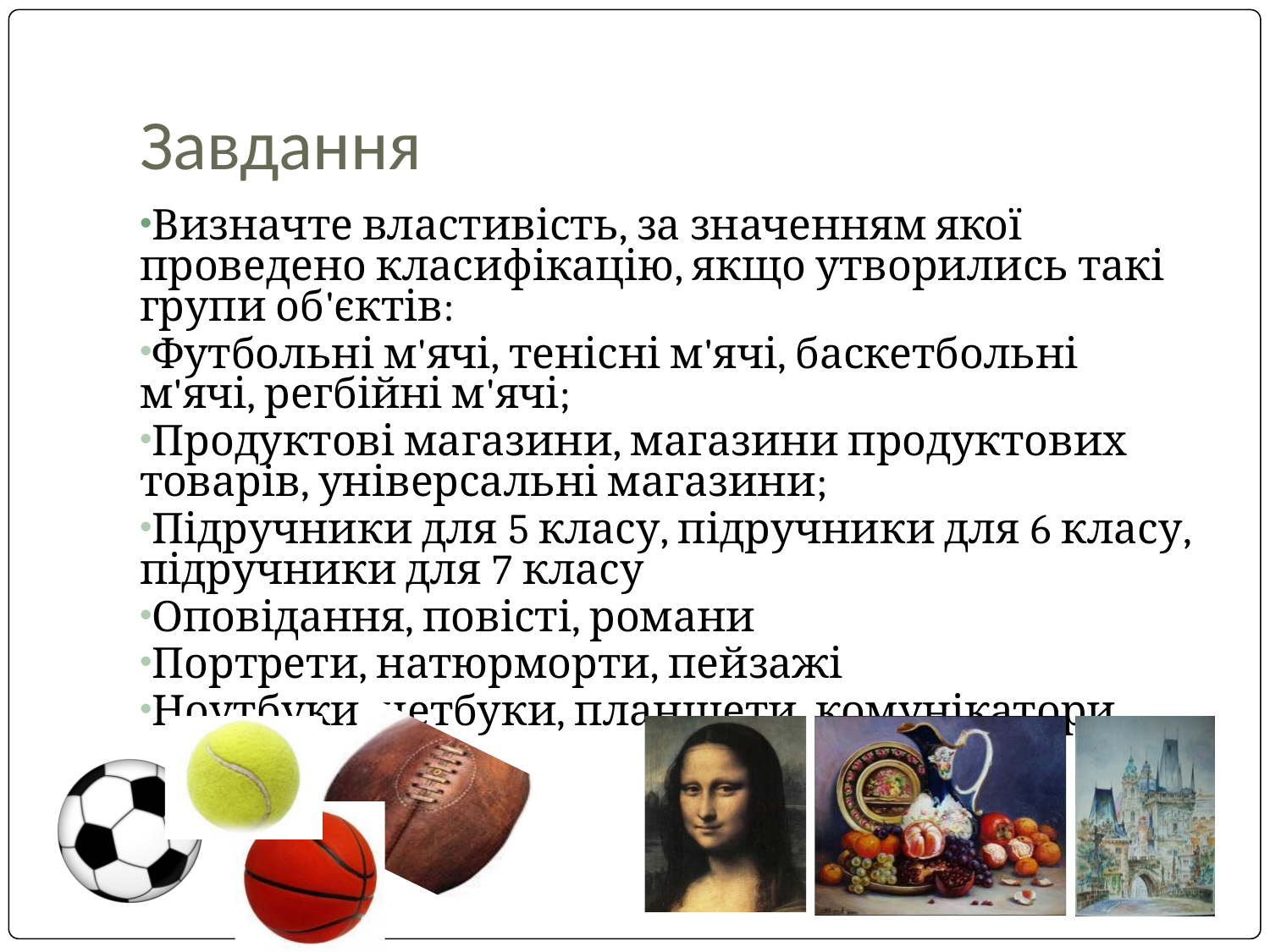

# Завдання
Визначте властивість, за значенням якої проведено класифікацію, якщо утворились такі групи об'єктів:
Футбольні м'ячі, тенісні м'ячі, баскетбольні м'ячі, регбійні м'ячі;
Продуктові магазини, магазини продуктових товарів, універсальні магазини;
Підручники для 5 класу, підручники для 6 класу, підручники для 7 класу
Оповідання, повісті, романи
Портрети, натюрморти, пейзажі
Ноутбуки, нетбуки, планшети, комунікатори